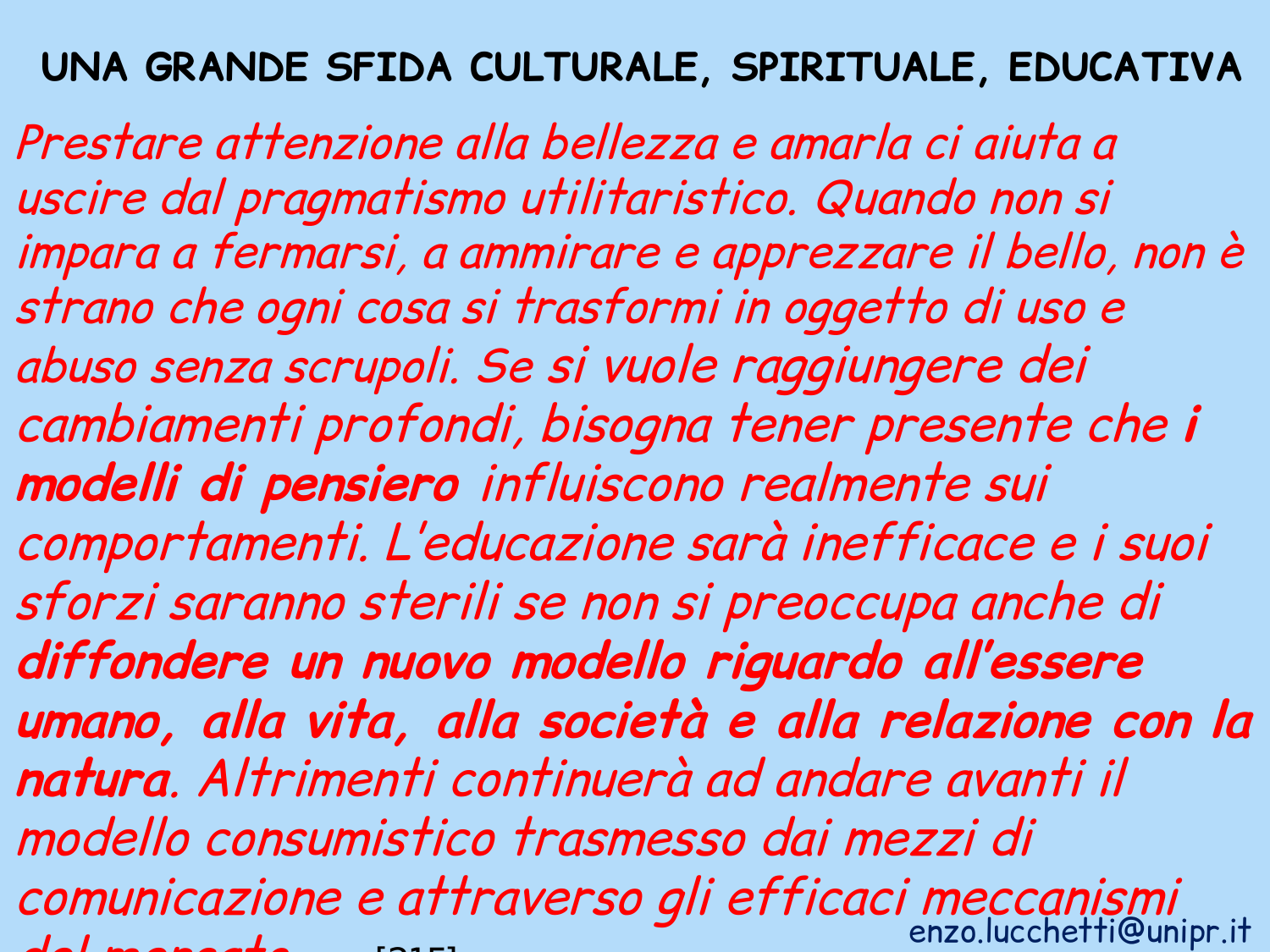

UNA GRANDE SFIDA CULTURALE, SPIRITUALE, EDUCATIVA

Prestare attenzione alla bellezza e amarla ci aiuta a uscire dal pragmatismo utilitaristico. Quando non si impara a fermarsi, a ammirare e apprezzare il bello, non è strano che ogni cosa si trasformi in oggetto di uso e abuso senza scrupoli. Se si vuole raggiungere dei cambiamenti profondi, bisogna tener presente che i modelli di pensiero influiscono realmente sui comportamenti. L’educazione sarà inefficace e i suoi sforzi saranno sterili se non si preoccupa anche di diffondere un nuovo modello riguardo all’essere umano, alla vita, alla società e alla relazione con la natura. Altrimenti continuerà ad andare avanti il modello consumistico trasmesso dai mezzi di comunicazione e attraverso gli efficaci meccanismi del mercato.     [215]
enzo.lucchetti@unipr.it